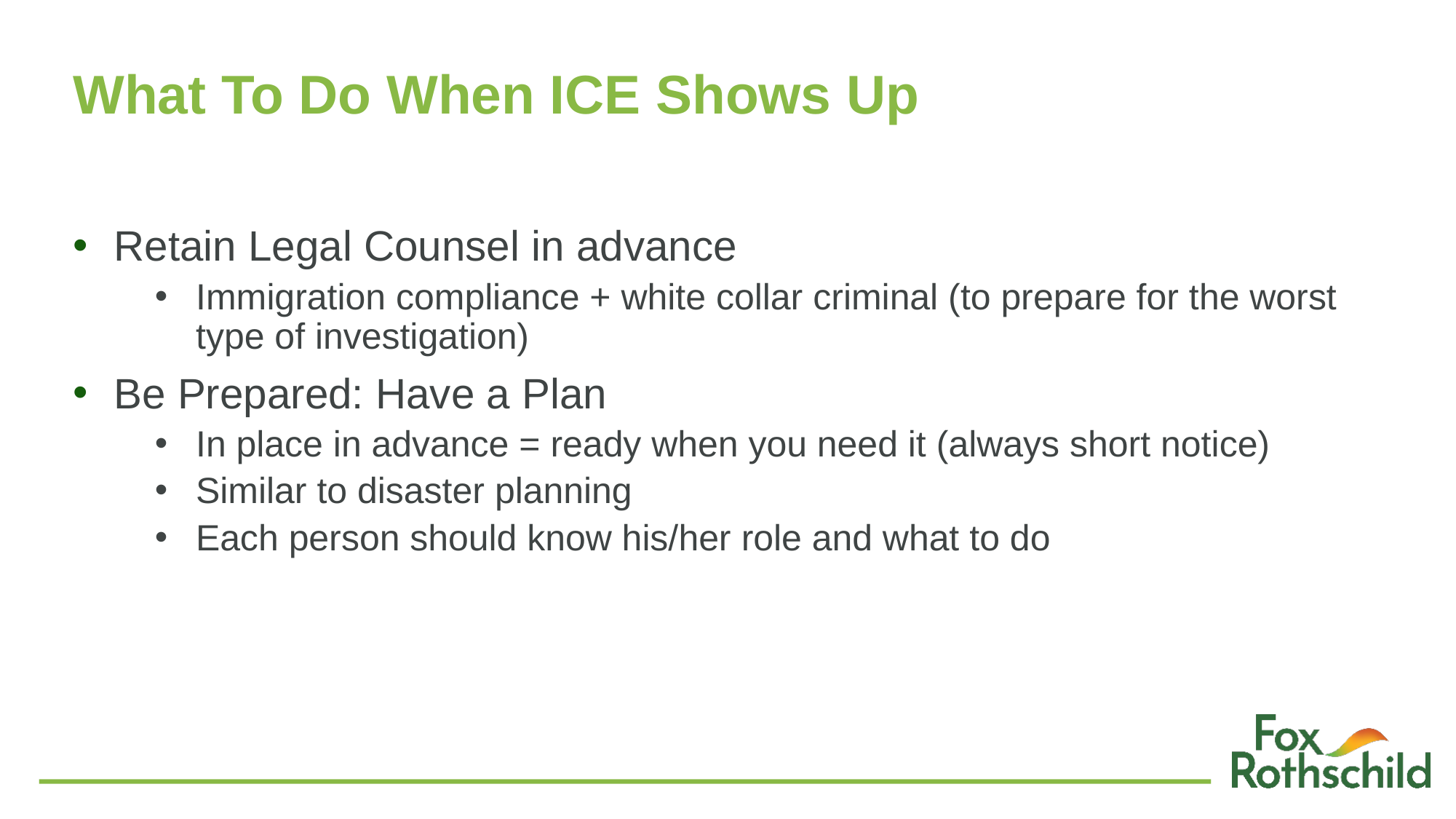

# What To Do When ICE Shows Up
Retain Legal Counsel in advance
Immigration compliance + white collar criminal (to prepare for the worst type of investigation)
Be Prepared: Have a Plan
In place in advance = ready when you need it (always short notice)
Similar to disaster planning
Each person should know his/her role and what to do